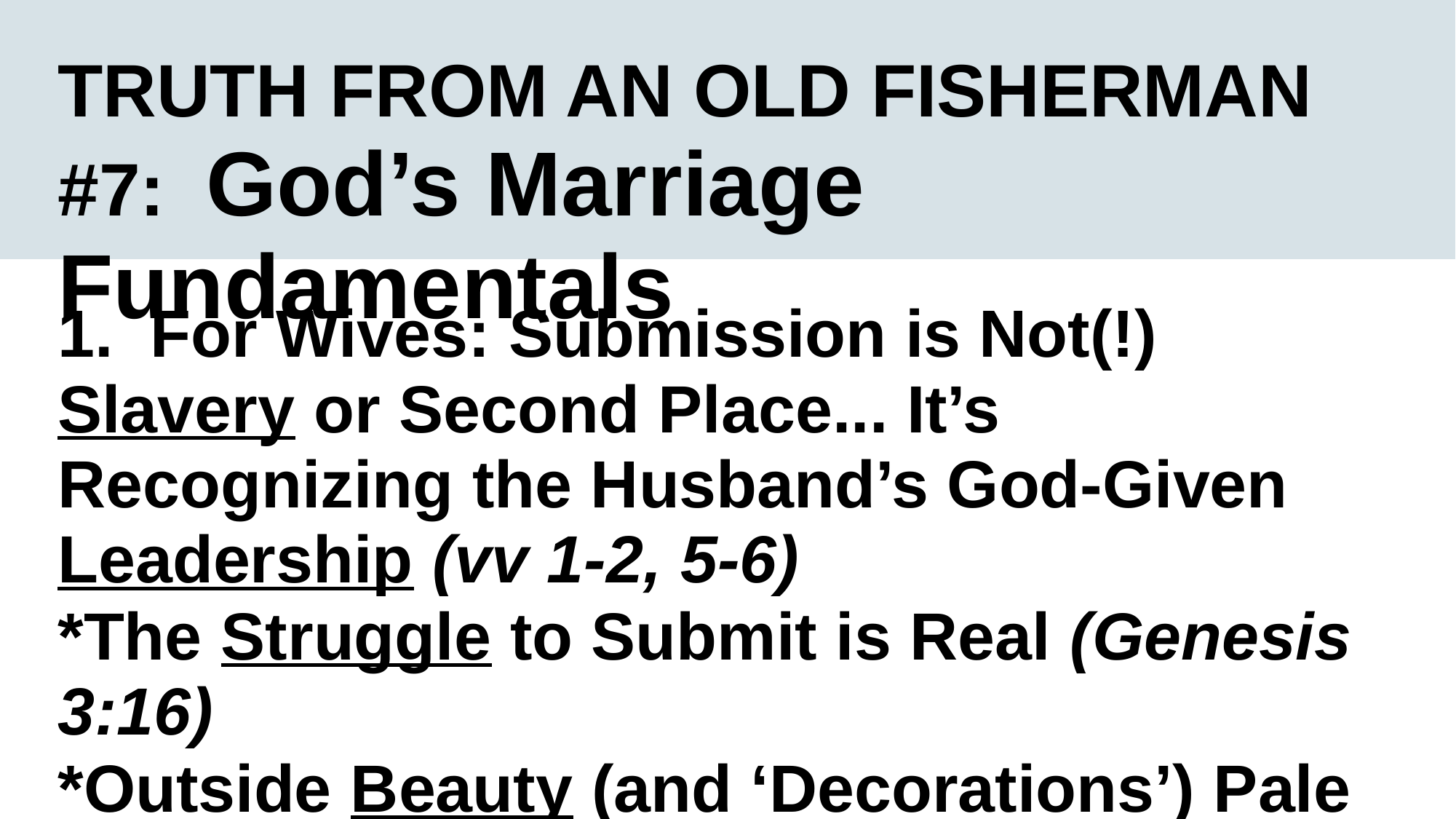

TRUTH FROM AN OLD FISHERMAN #7:  God’s Marriage Fundamentals
1.  For Wives: Submission is Not(!) Slavery or Second Place... It’s Recognizing the Husband’s God-Given Leadership (vv 1-2, 5-6)
*The Struggle to Submit is Real (Genesis 3:16)
*Outside Beauty (and ‘Decorations’) Pale in Comparison to “Imperishable” Beauty (vv 3-4)